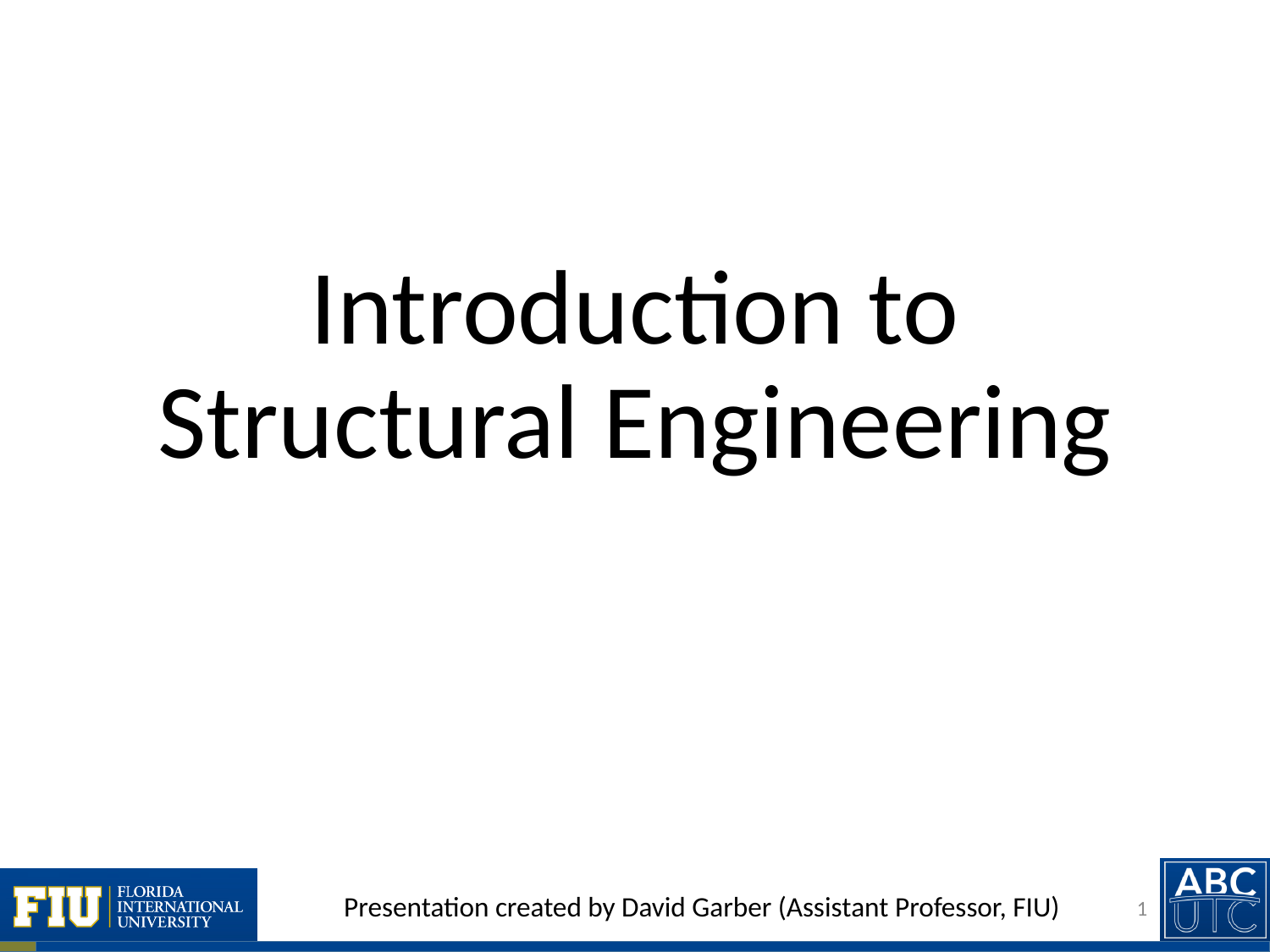

# Introduction to Structural Engineering
Presentation created by David Garber (Assistant Professor, FIU)
1